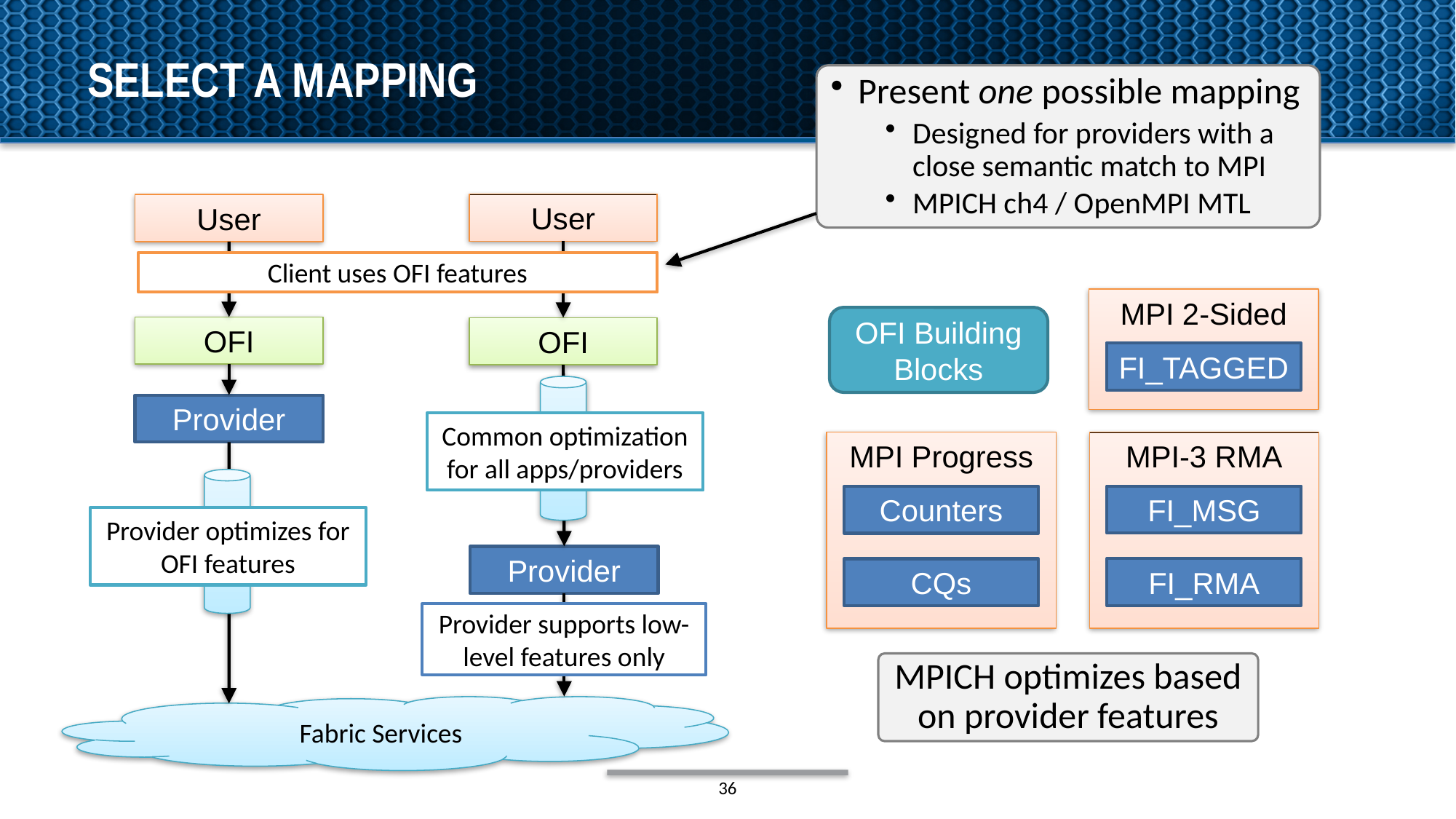

# Select a mapping
Present one possible mapping
Designed for providers with a close semantic match to MPI
MPICH ch4 / OpenMPI MTL
User
User
Client uses OFI features
MPI 2-Sided
OFI Building Blocks
OFI
OFI
FI_TAGGED

Provider
Common optimization for all apps/providers
MPI Progress
MPI-3 RMA

FI_MSG
Counters
Provider optimizes for OFI features
Provider
FI_RMA
CQs
Provider supports low-level features only
MPICH optimizes based on provider features
   Fabric Services
36